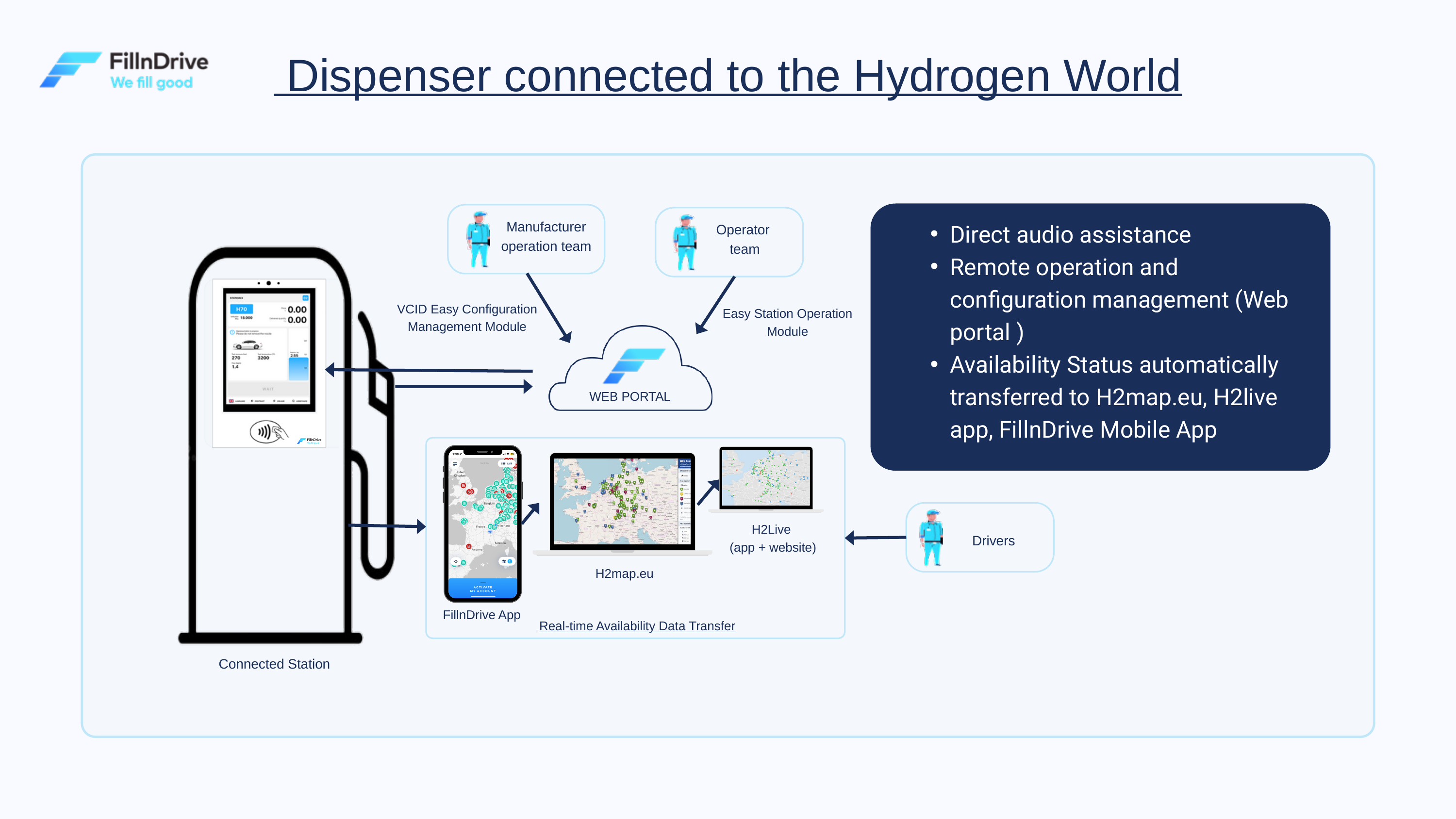

Dispenser connected to the Hydrogen World

Direct audio assistance
Remote operation and configuration management (Web portal )
Availability Status automatically transferred to H2map.eu, H2live app, FillnDrive Mobile App
Manufacturer operation team

Operator
team

VCID Easy Configuration Management Module

Easy Station Operation Module

WEB PORTAL

H2Live
(app + website)

Drivers

H2map.eu
FillnDrive App
Real-time Availability Data Transfer
Connected Station